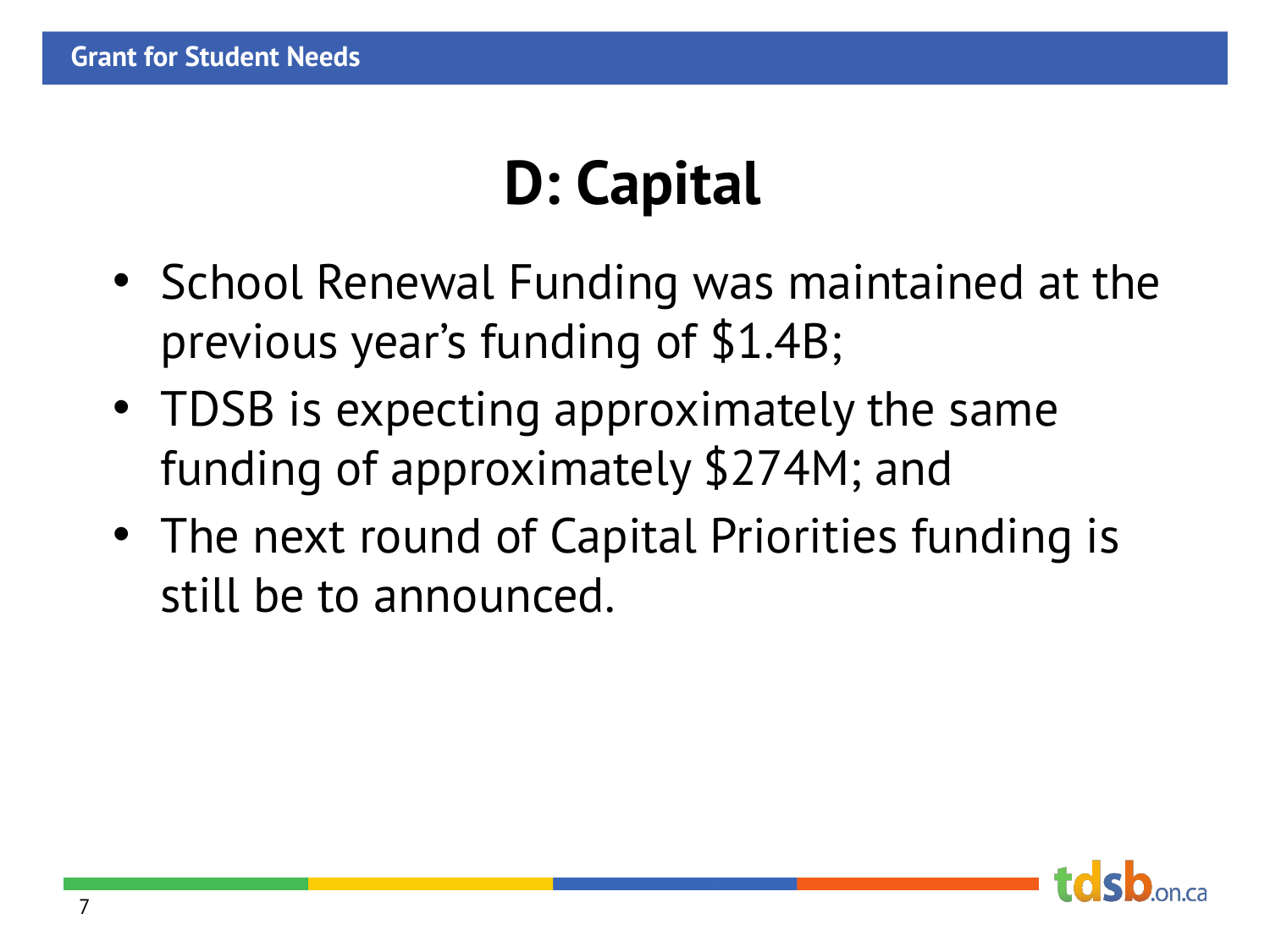

Grant for Student Needs
# D: Capital
School Renewal Funding was maintained at the previous year’s funding of $1.4B;
TDSB is expecting approximately the same funding of approximately $274M; and
The next round of Capital Priorities funding is still be to announced.
7